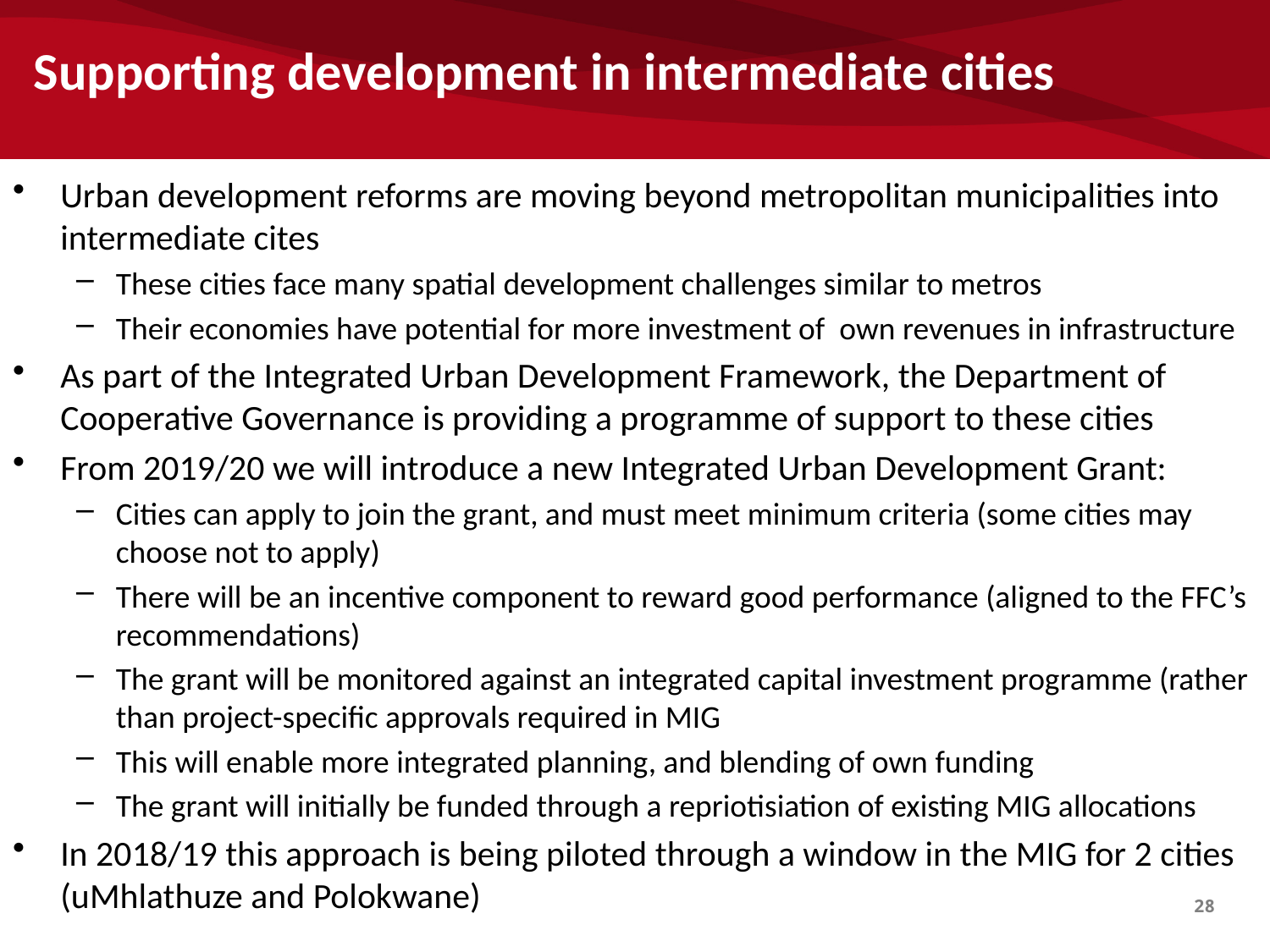

# Supporting development in intermediate cities
Urban development reforms are moving beyond metropolitan municipalities into intermediate cites
These cities face many spatial development challenges similar to metros
Their economies have potential for more investment of  own revenues in infrastructure
As part of the Integrated Urban Development Framework, the Department of Cooperative Governance is providing a programme of support to these cities
From 2019/20 we will introduce a new Integrated Urban Development Grant:
Cities can apply to join the grant, and must meet minimum criteria (some cities may choose not to apply)
There will be an incentive component to reward good performance (aligned to the FFC’s recommendations)
The grant will be monitored against an integrated capital investment programme (rather than project-specific approvals required in MIG
This will enable more integrated planning, and blending of own funding
The grant will initially be funded through a repriotisiation of existing MIG allocations
In 2018/19 this approach is being piloted through a window in the MIG for 2 cities (uMhlathuze and Polokwane)
28